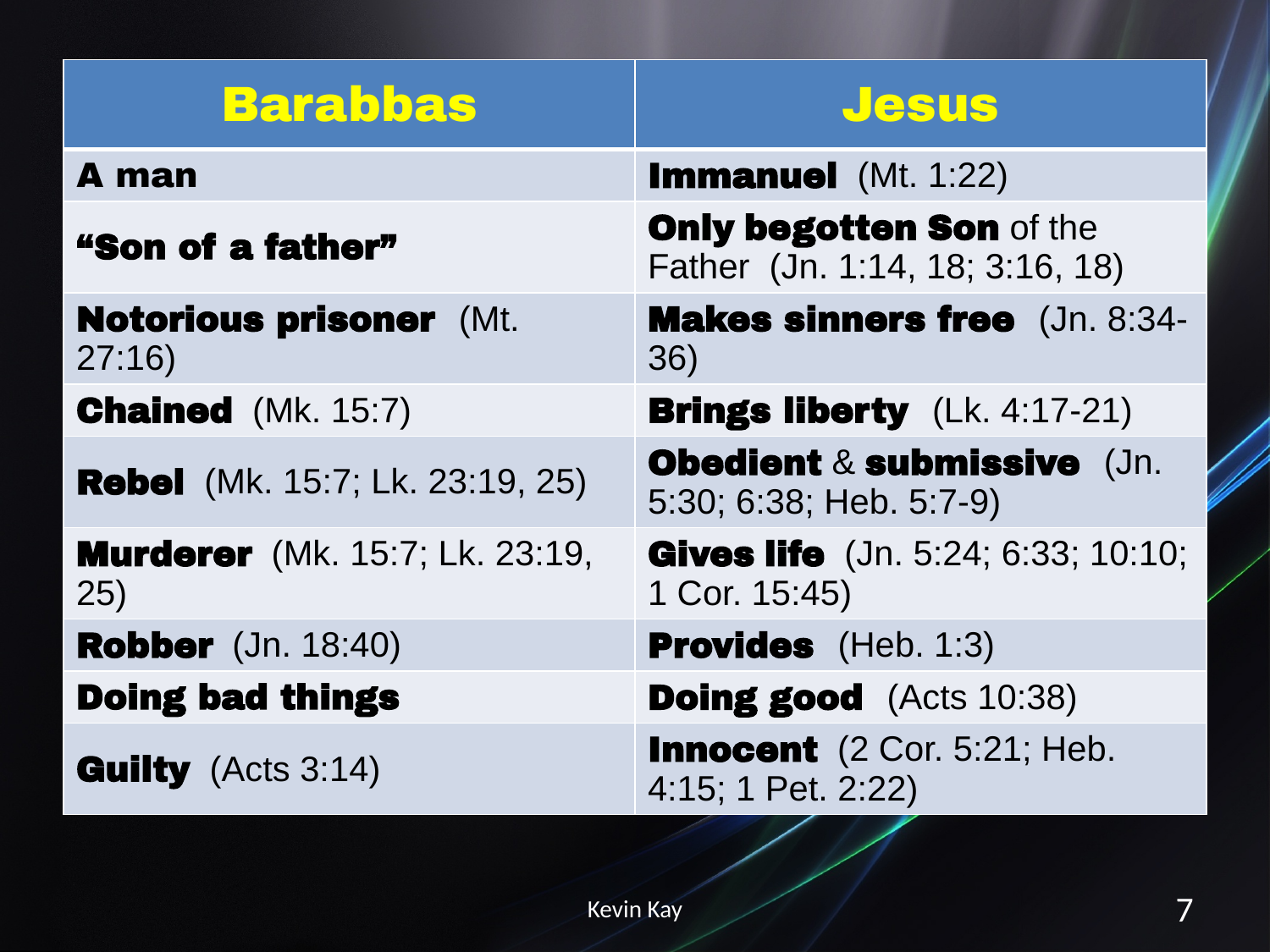

# What WE CAN LEARN FROM HIM
| Barabbas | Jesus |
| --- | --- |
| A man | Immanuel (Mt. 1:22) |
| “Son of a father” | Only begotten Son of the Father (Jn. 1:14, 18; 3:16, 18) |
| Notorious prisoner (Mt. 27:16) | Makes sinners free (Jn. 8:34-36) |
| Chained (Mk. 15:7) | Brings liberty (Lk. 4:17-21) |
| Rebel (Mk. 15:7; Lk. 23:19, 25) | Obedient & submissive (Jn. 5:30; 6:38; Heb. 5:7-9) |
| Murderer (Mk. 15:7; Lk. 23:19, 25) | Gives life (Jn. 5:24; 6:33; 10:10; 1 Cor. 15:45) |
| Robber (Jn. 18:40) | Provides (Heb. 1:3) |
| Doing bad things | Doing good (Acts 10:38) |
| Guilty (Acts 3:14) | Innocent (2 Cor. 5:21; Heb. 4:15; 1 Pet. 2:22) |
Life Isn’t Always Fair
Religion Without Knowledge Is Dangerous
Religious People Should Not Blindly Follow Religious Leaders
Kevin Kay
7